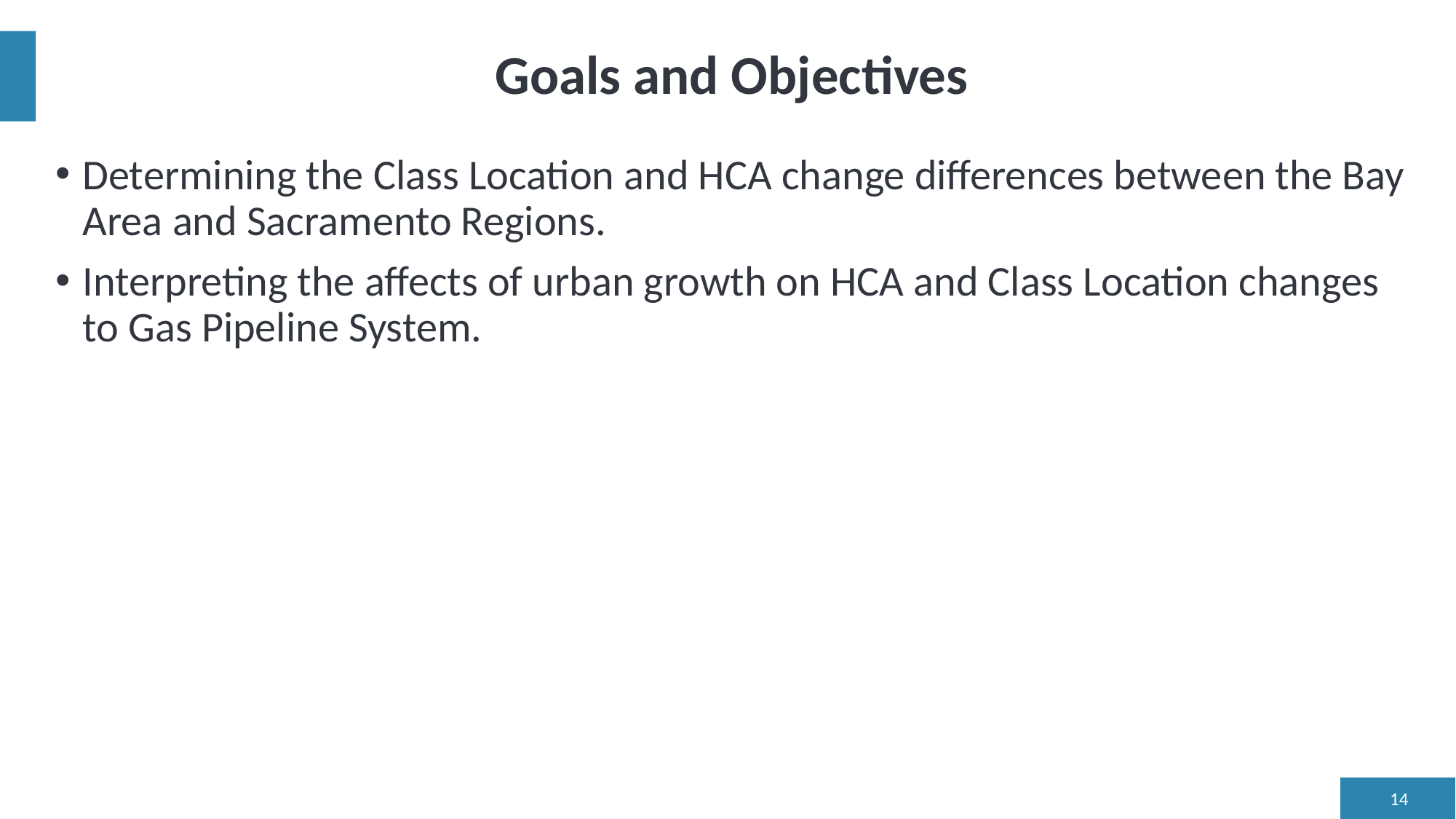

# Goals and Objectives
Determining the Class Location and HCA change differences between the Bay Area and Sacramento Regions.
Interpreting the affects of urban growth on HCA and Class Location changes to Gas Pipeline System.

14